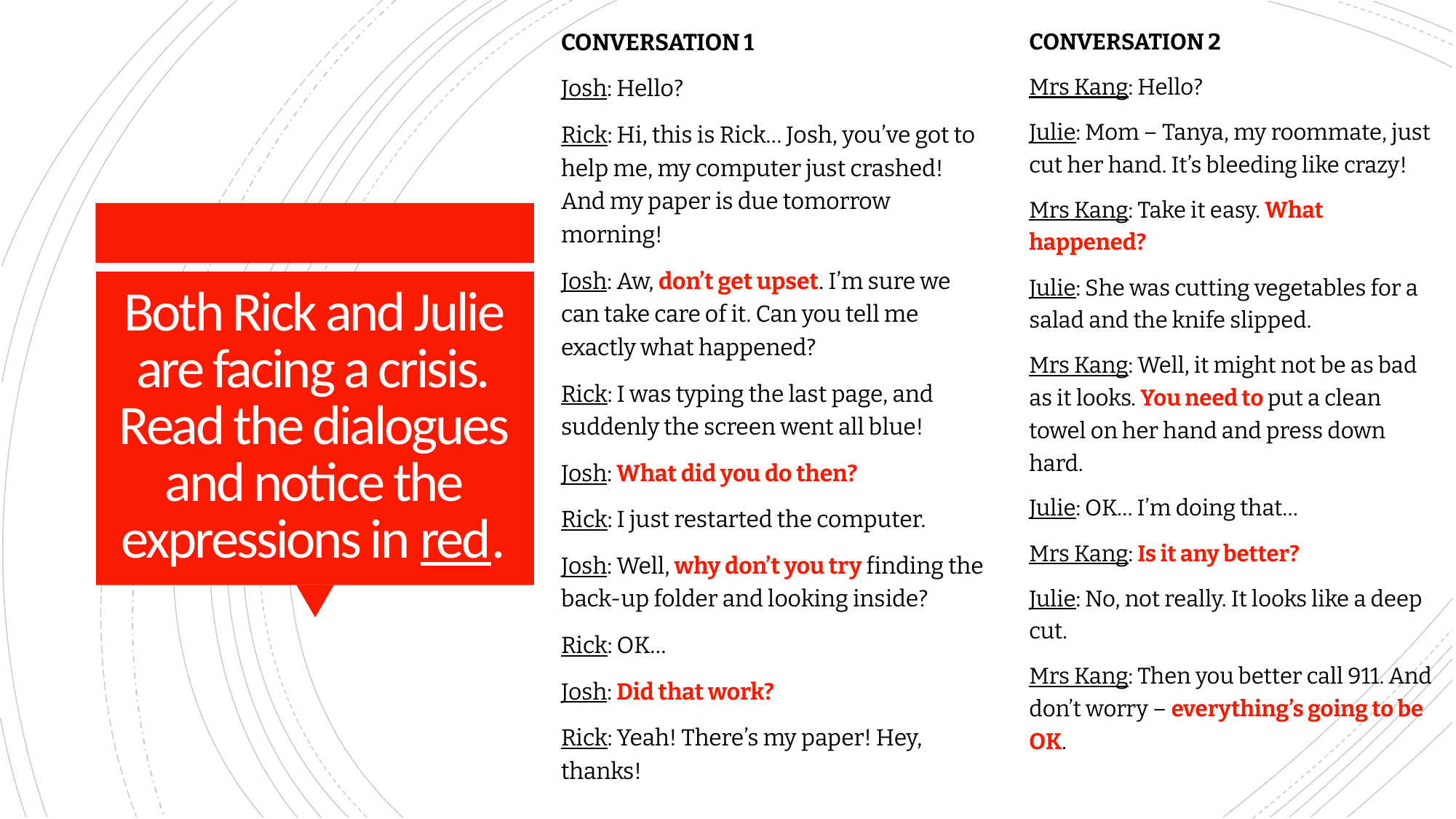

CONVERSATION 1
Josh: Hello?
Rick: Hi, this is Rick… Josh, you’ve got to help me, my computer just crashed! And my paper is due tomorrow morning!
Josh: Aw, don’t get upset. I’m sure we can take care of it. Can you tell me exactly what happened?
Rick: I was typing the last page, and suddenly the screen went all blue!
Josh: What did you do then?
Rick: I just restarted the computer.
Josh: Well, why don’t you try finding the back-up folder and looking inside?
Rick: OK…
Josh: Did that work?
Rick: Yeah! There’s my paper! Hey, thanks!
CONVERSATION 2
Mrs Kang: Hello?
Julie: Mom – Tanya, my roommate, just cut her hand. It’s bleeding like crazy!
Mrs Kang: Take it easy. What happened?
Julie: She was cutting vegetables for a salad and the knife slipped.
Mrs Kang: Well, it might not be as bad as it looks. You need to put a clean towel on her hand and press down hard.
Julie: OK… I’m doing that…
Mrs Kang: Is it any better?
Julie: No, not really. It looks like a deep cut.
Mrs Kang: Then you better call 911. And don’t worry – everything’s going to be OK.
# Both Rick and Julie are facing a crisis. Read the dialogues and notice the expressions in red.